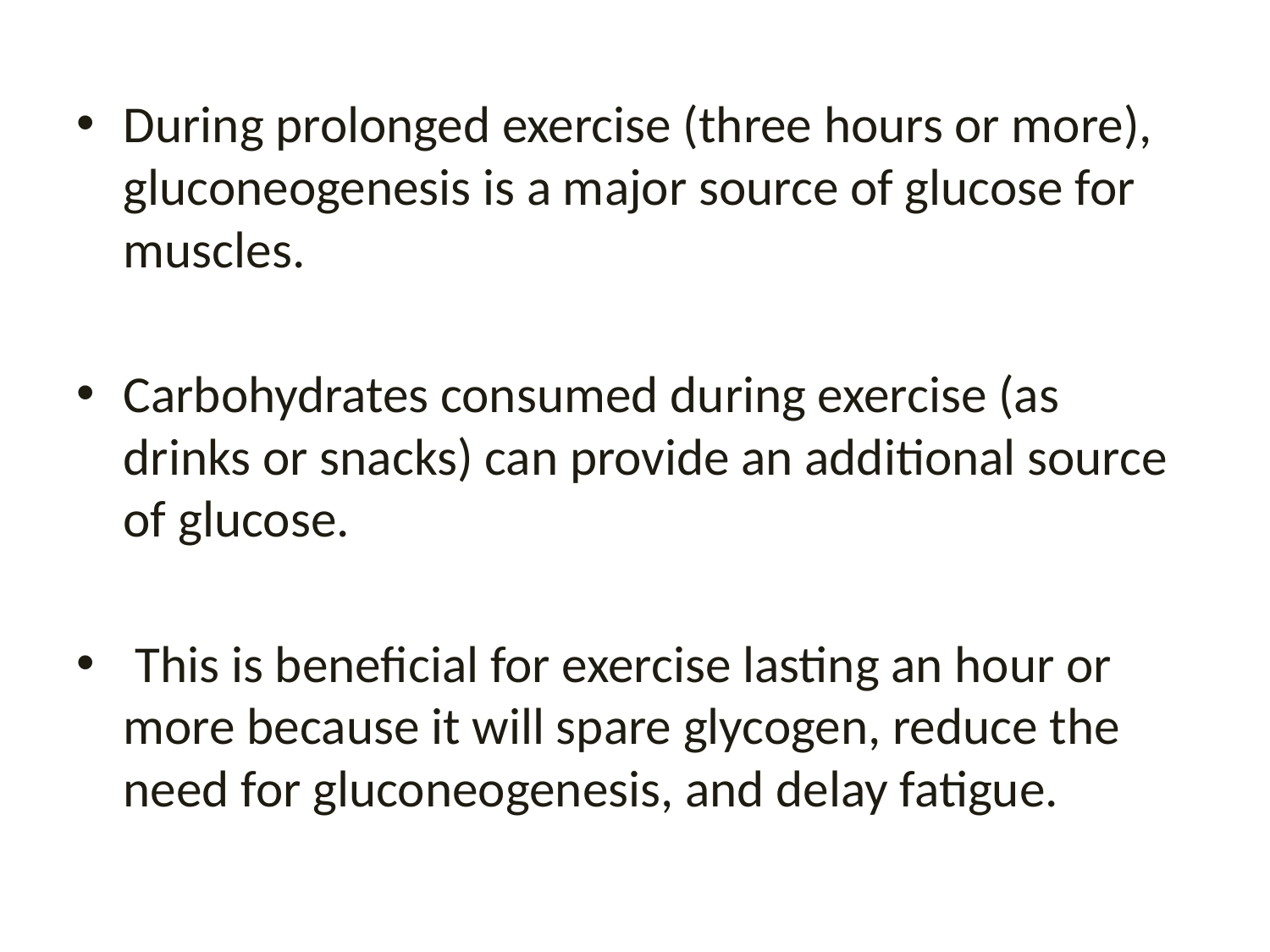

During prolonged exercise (three hours or more), gluconeogenesis is a major source of glucose for muscles.

Carbohydrates consumed during exercise (as drinks or snacks) can provide an additional source of glucose.

 This is beneficial for exercise lasting an hour or more because it will spare glycogen, reduce the need for gluconeogenesis, and delay fatigue.